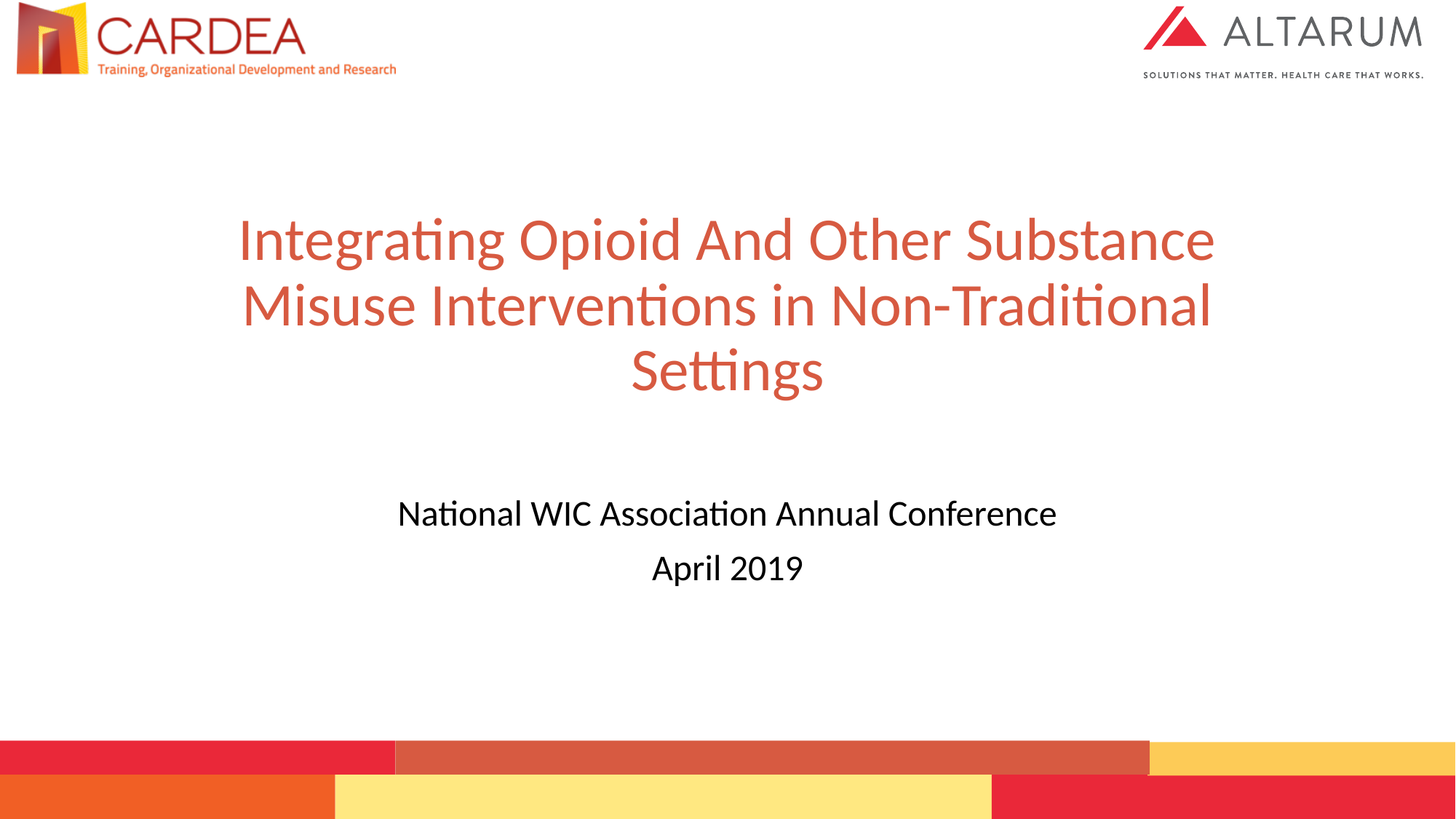

# Integrating Opioid And Other Substance Misuse Interventions in Non-Traditional Settings

National WIC Association Annual Conference
April 2019